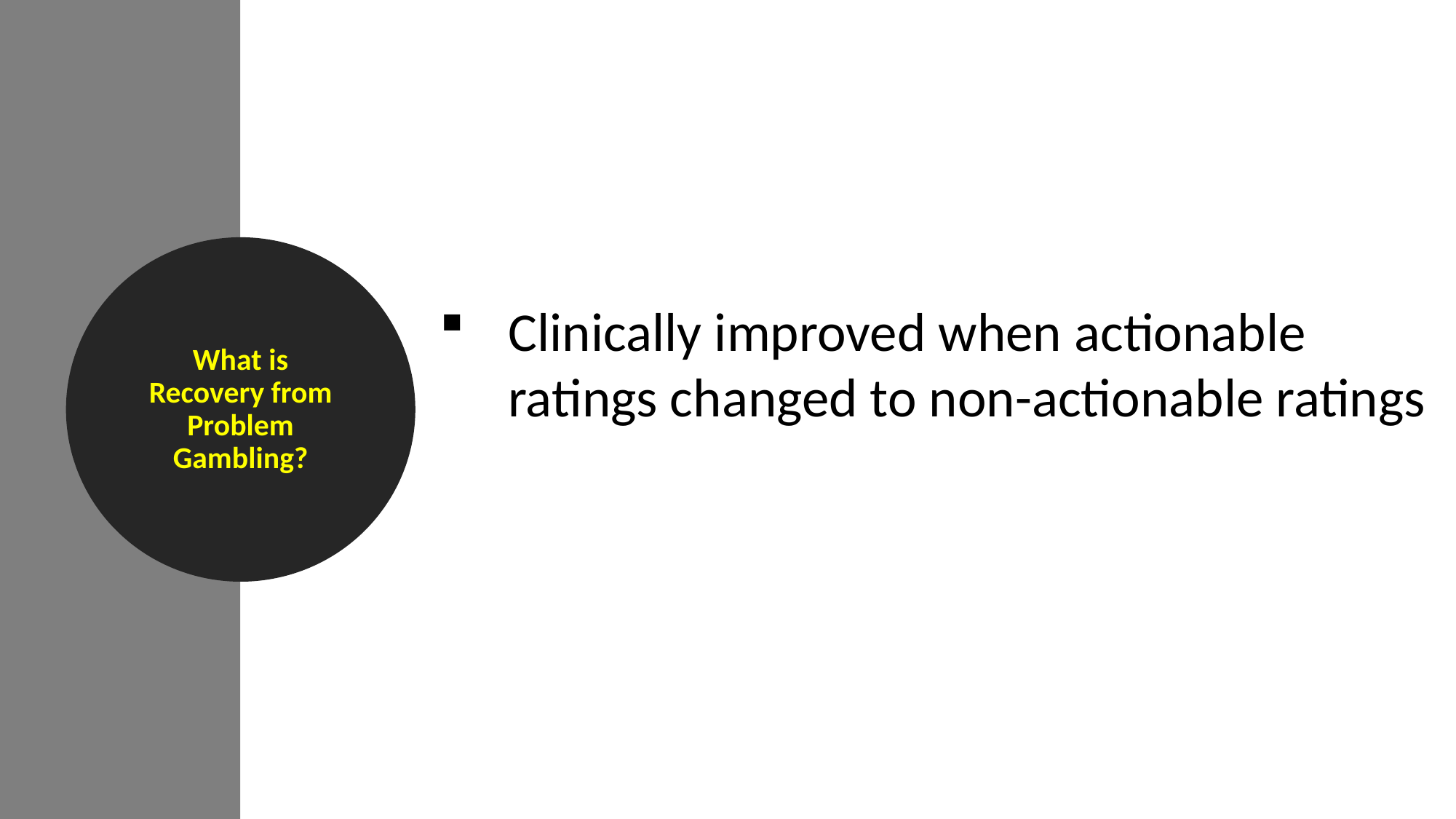

What is Recovery from Problem Gambling?
Clinically improved when actionable ratings changed to non-actionable ratings